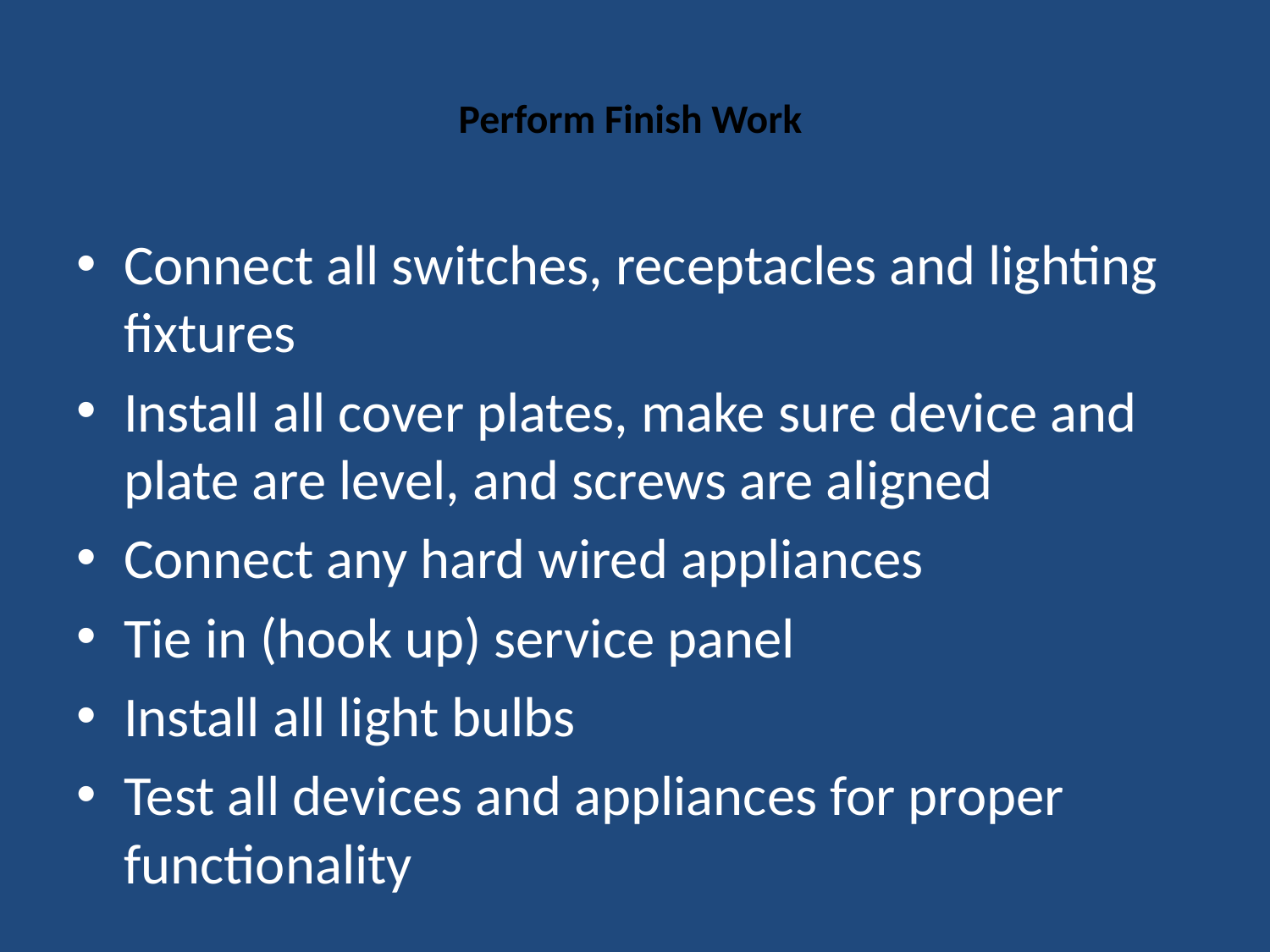

# Perform Finish Work
Connect all switches, receptacles and lighting fixtures
Install all cover plates, make sure device and plate are level, and screws are aligned
Connect any hard wired appliances
Tie in (hook up) service panel
Install all light bulbs
Test all devices and appliances for proper functionality